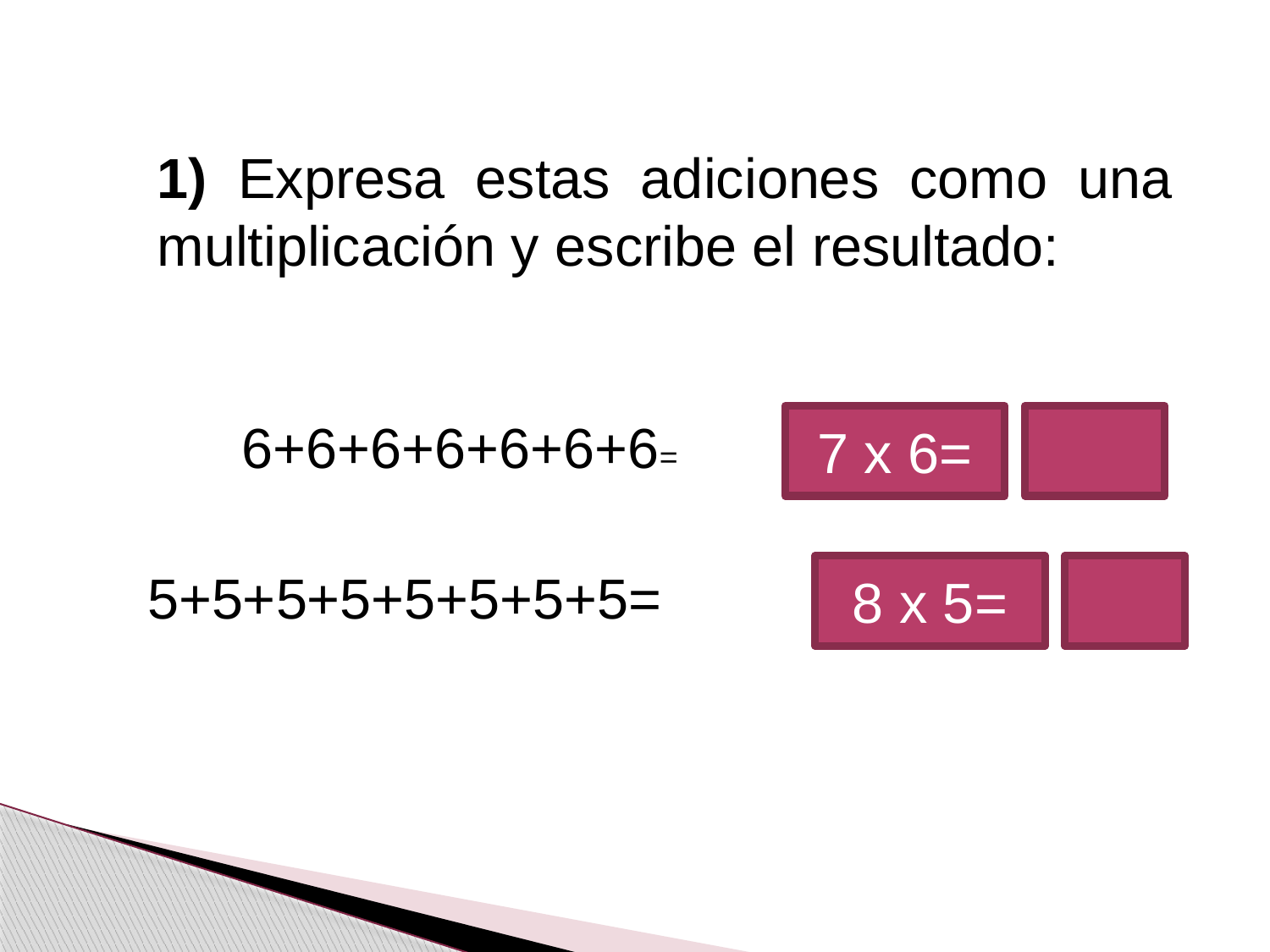

1) Expresa estas adiciones como una multiplicación y escribe el resultado:

6+6+6+6+6+6+6=
7 x 6=

5+5+5+5+5+5+5+5=
8 x 5=